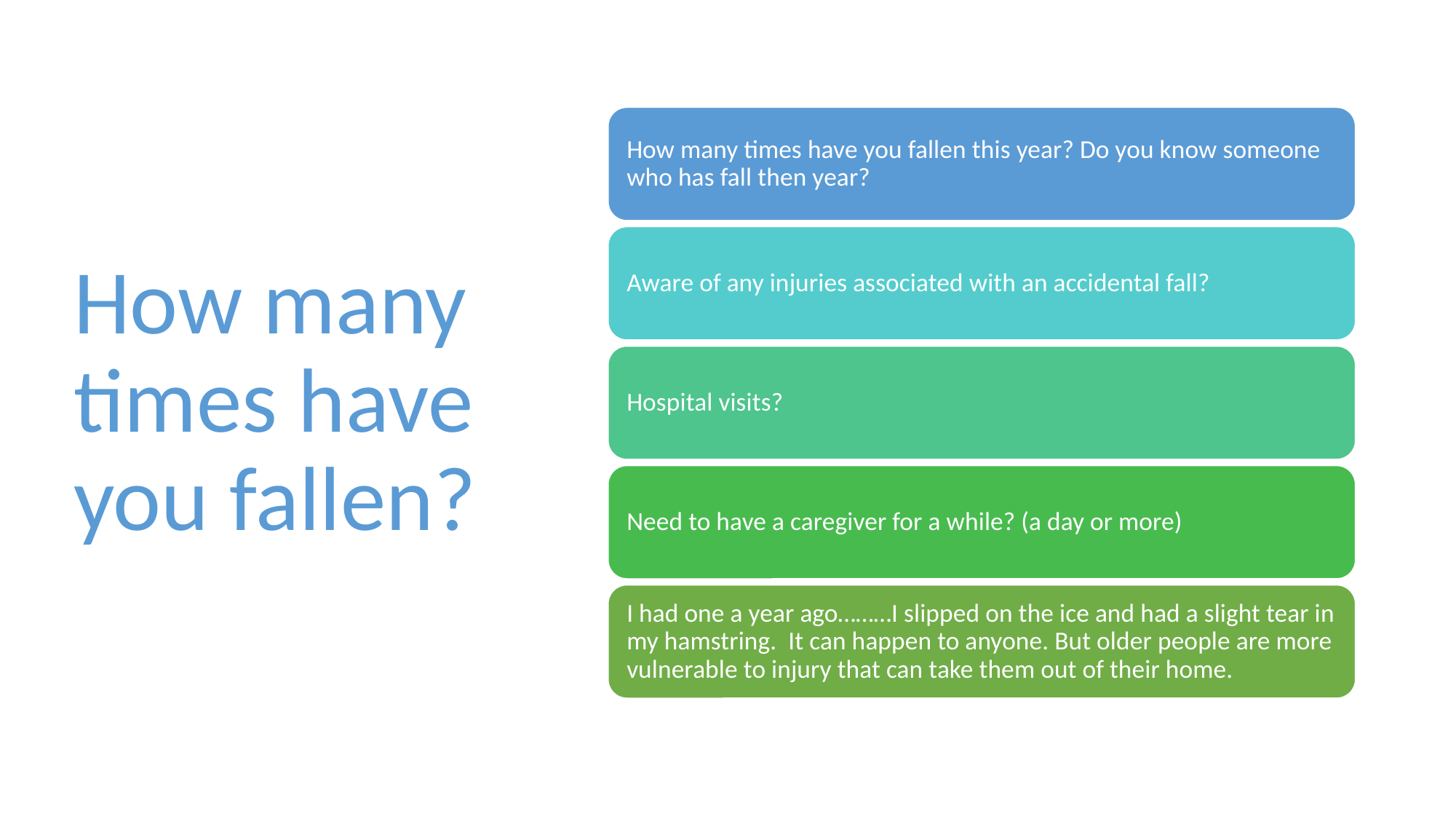

# How many times have you fallen?
How many times have you fallen this year? Do you know someone who has fall then year?
Aware of any injuries associated with an accidental fall?
Hospital visits?
Need to have a caregiver for a while? (a day or more)
I had one a year ago………I slipped on the ice and had a slight tear in my hamstring.  It can happen to anyone. But older people are more vulnerable to injury that can take them out of their home.